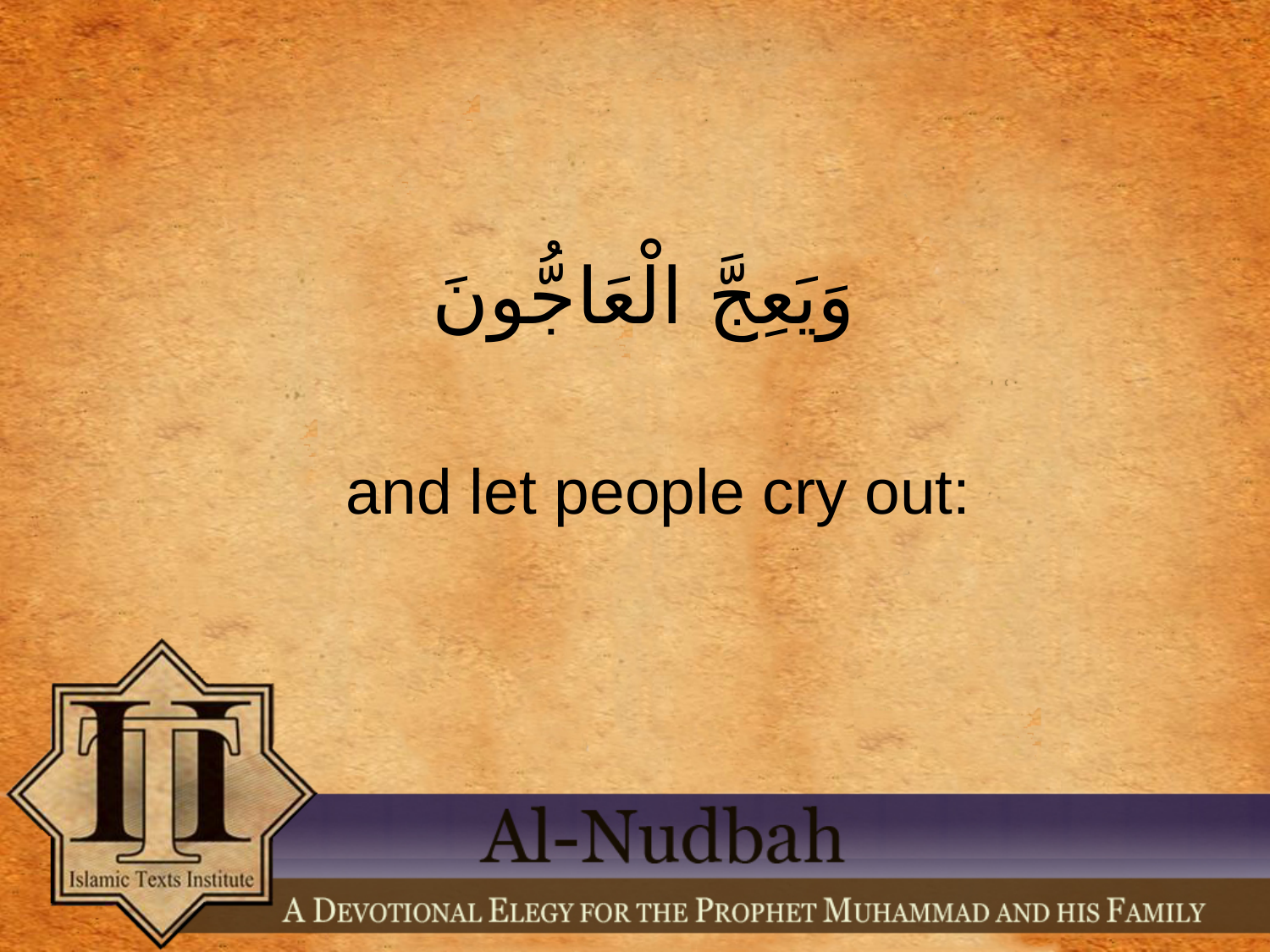

وَيَعِجَّ الْعَاجُّونَ
and let people cry out: